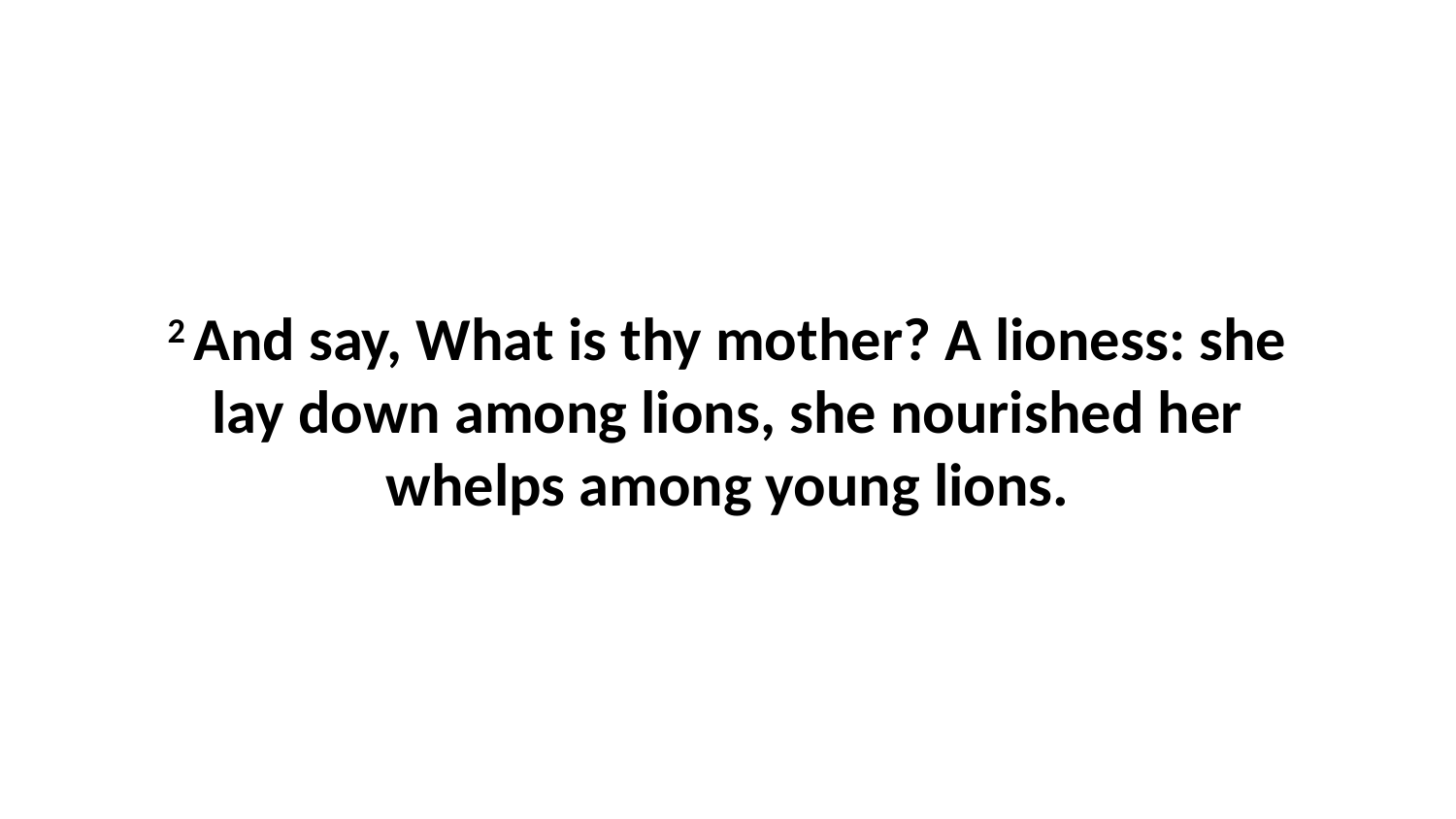

2 And say, What is thy mother? A lioness: she lay down among lions, she nourished her whelps among young lions.